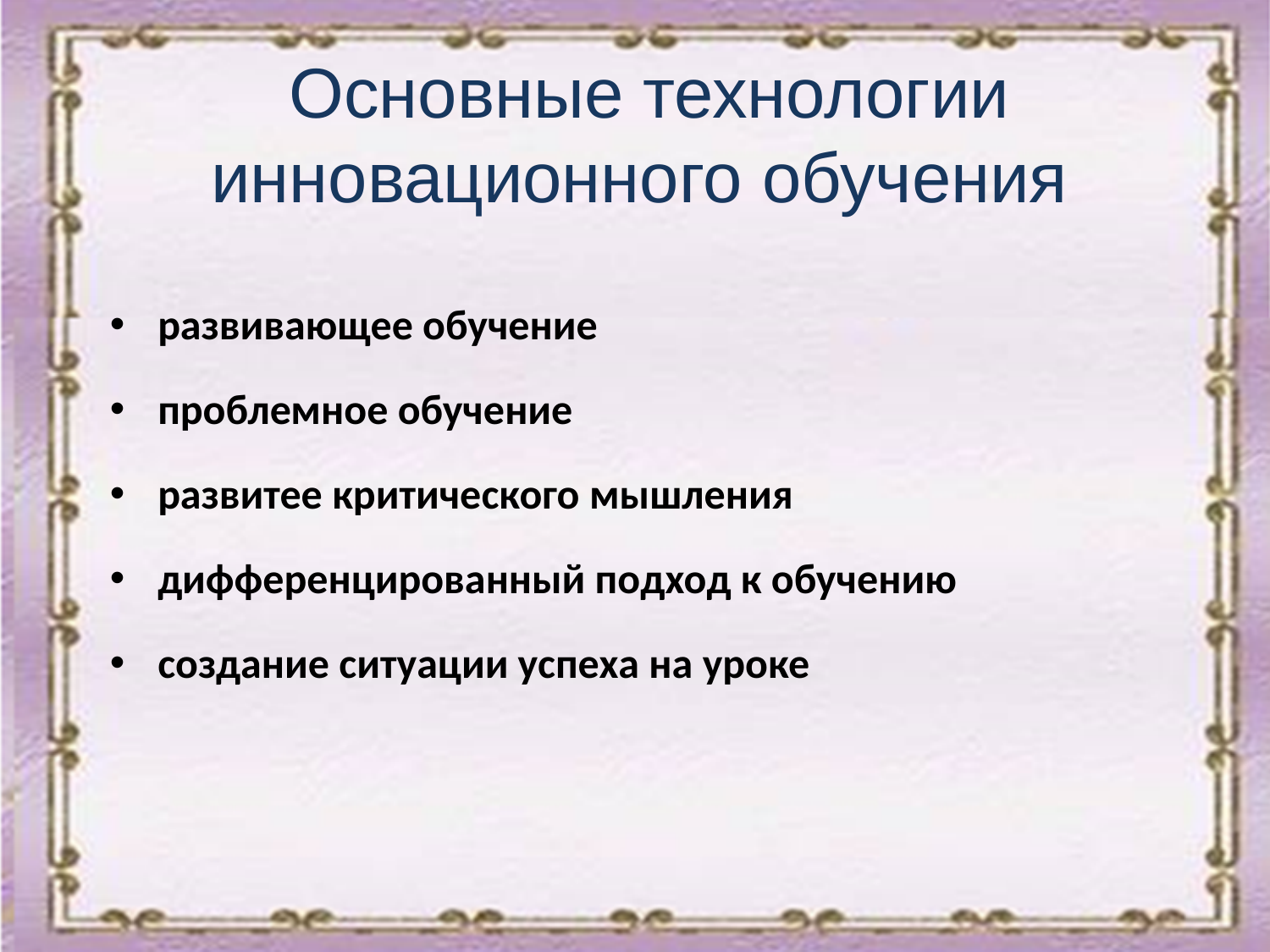

# Основные технологии инновационного обучения
развивающее обучение
проблемное обучение
развитее критического мышления
дифференцированный подход к обучению
создание ситуации успеха на уроке